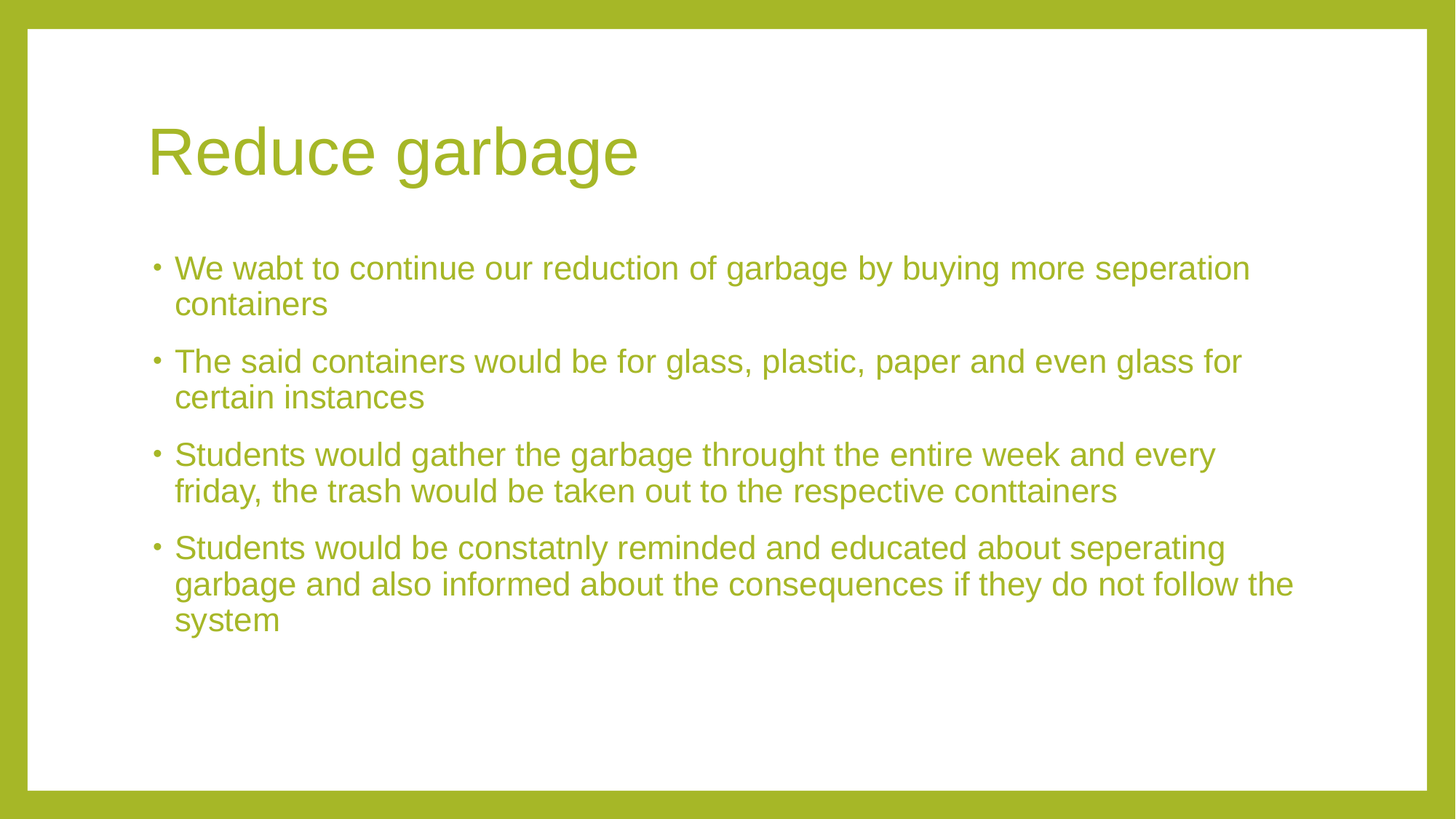

# Reduce garbage
We wabt to continue our reduction of garbage by buying more seperation containers
The said containers would be for glass, plastic, paper and even glass for certain instances
Students would gather the garbage throught the entire week and every friday, the trash would be taken out to the respective conttainers
Students would be constatnly reminded and educated about seperating garbage and also informed about the consequences if they do not follow the system